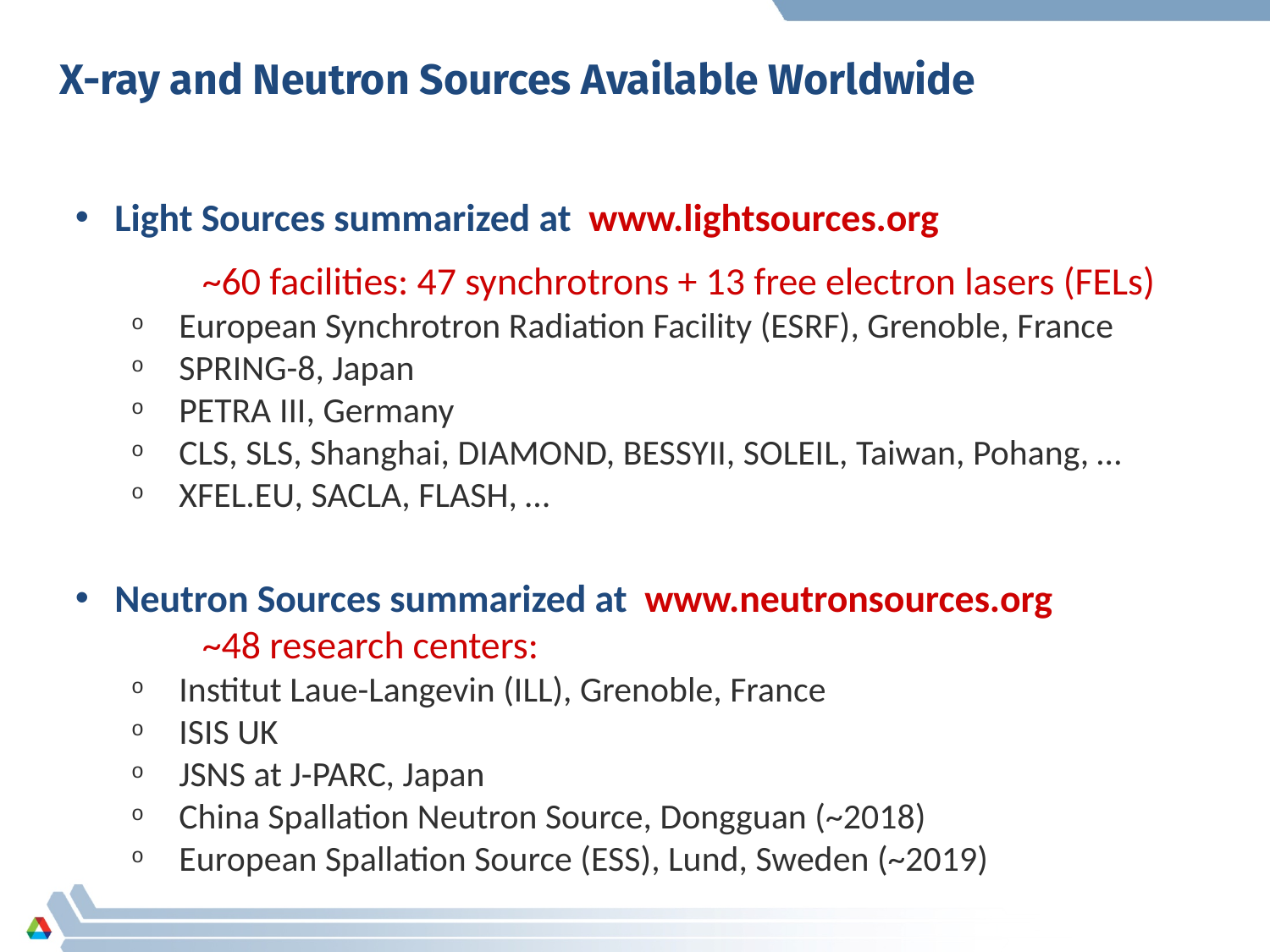

# X-ray and Neutron Sources Available Worldwide
Light Sources summarized at  www.lightsources.org
	~60 facilities: 47 synchrotrons + 13 free electron lasers (FELs)
European Synchrotron Radiation Facility (ESRF), Grenoble, France
SPRING-8, Japan
PETRA III, Germany
CLS, SLS, Shanghai, DIAMOND, BESSYII, SOLEIL, Taiwan, Pohang, …
XFEL.EU, SACLA, FLASH, …

Neutron Sources summarized at  www.neutronsources.org
	~48 research centers:
Institut Laue-Langevin (ILL), Grenoble, France
ISIS UK
JSNS at J-PARC, Japan
China Spallation Neutron Source, Dongguan (~2018)
European Spallation Source (ESS), Lund, Sweden (~2019)